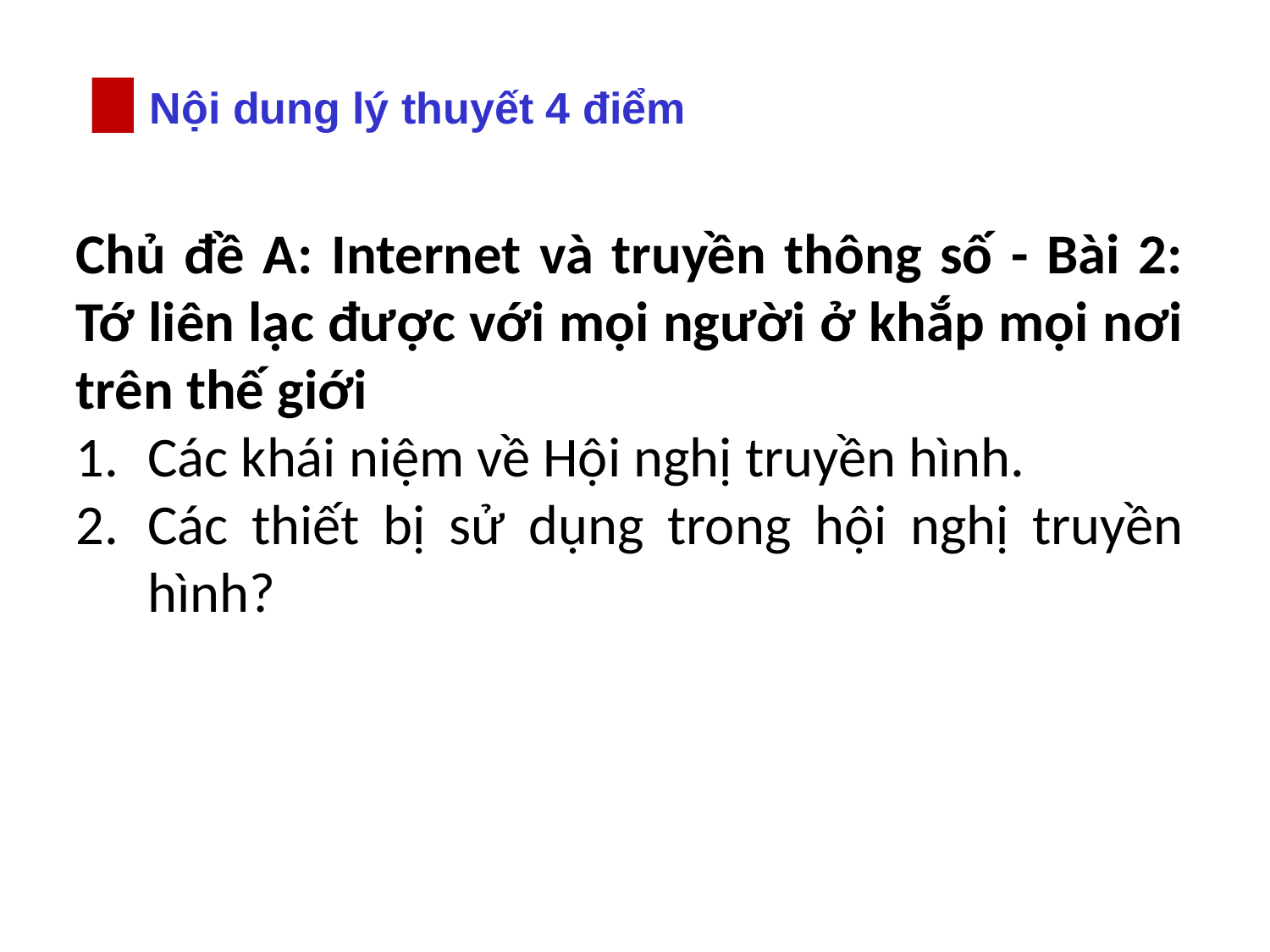

Nội dung lý thuyết 4 điểm

Chủ đề A: Internet và truyền thông số - Bài 2: Tớ liên lạc được với mọi người ở khắp mọi nơi trên thế giới
Các khái niệm về Hội nghị truyền hình.
Các thiết bị sử dụng trong hội nghị truyền hình?